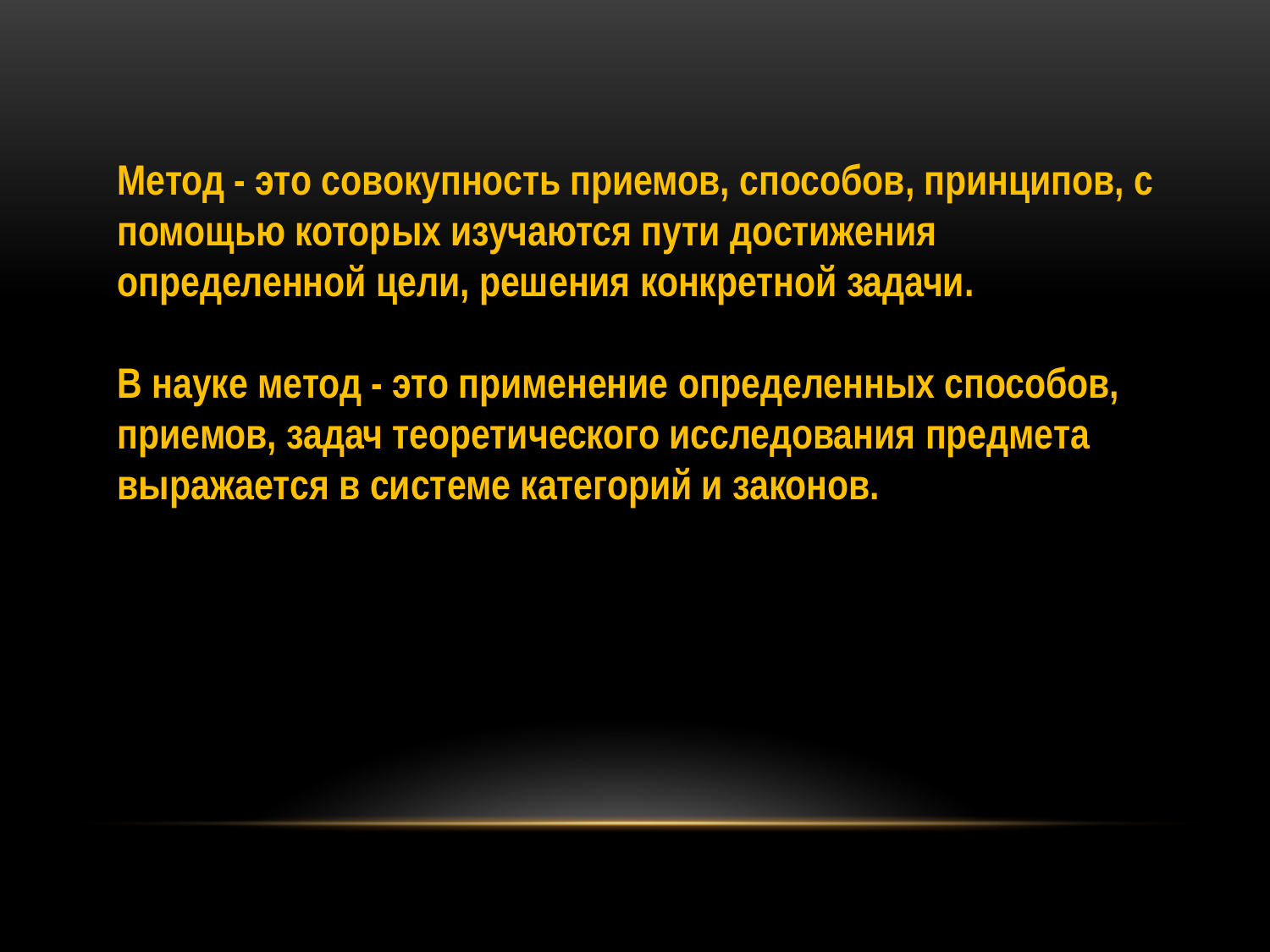

Метод - это совокупность приемов, способов, принципов, с помощью которых изучаются пути достижения определенной цели, решения конкретной задачи.

В науке метод - это применение определенных способов, приемов, задач теоретического исследования предмета выражается в системе категорий и законов.